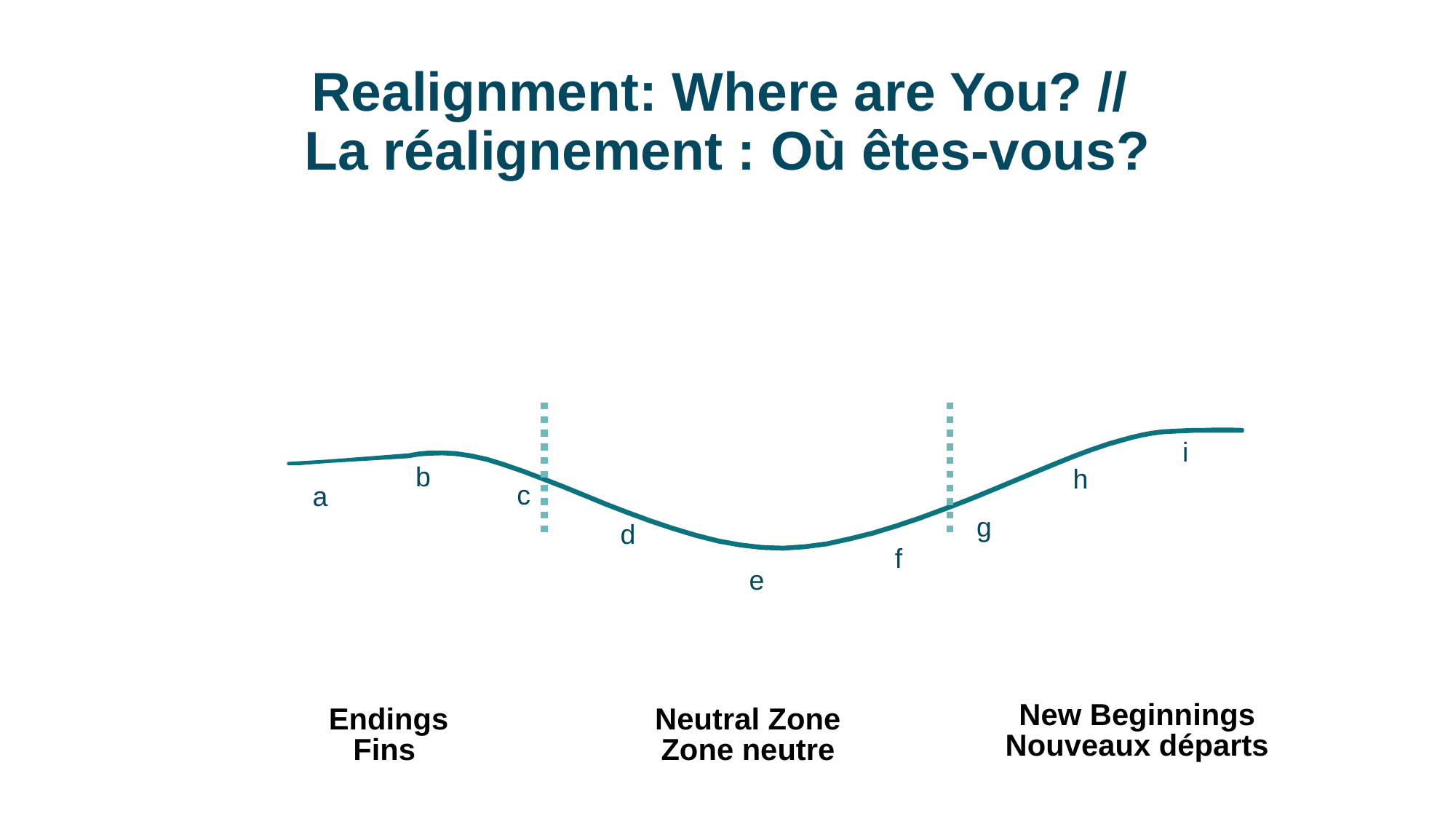

# Realignment: Where are You? // La réalignement : Où êtes-vous?

i
b
h
c
a
g
d
f
e
New Beginnings
Endings
Neutral Zone
Nouveaux départs
Fins
Zone neutre